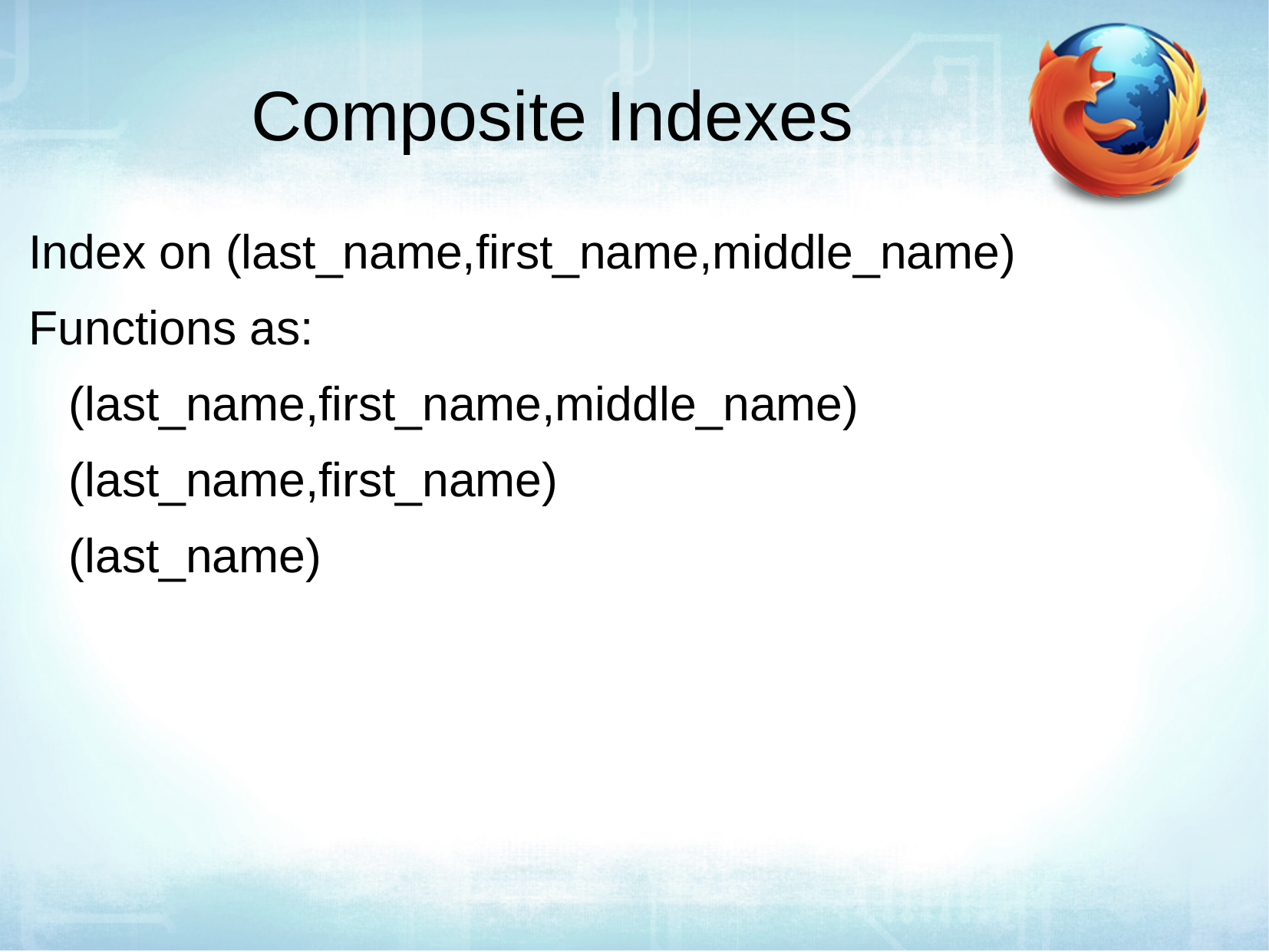

Composite Indexes
Index on (last_name,first_name,middle_name)
Functions as:
   (last_name,first_name,middle_name)
   (last_name,first_name)
   (last_name)